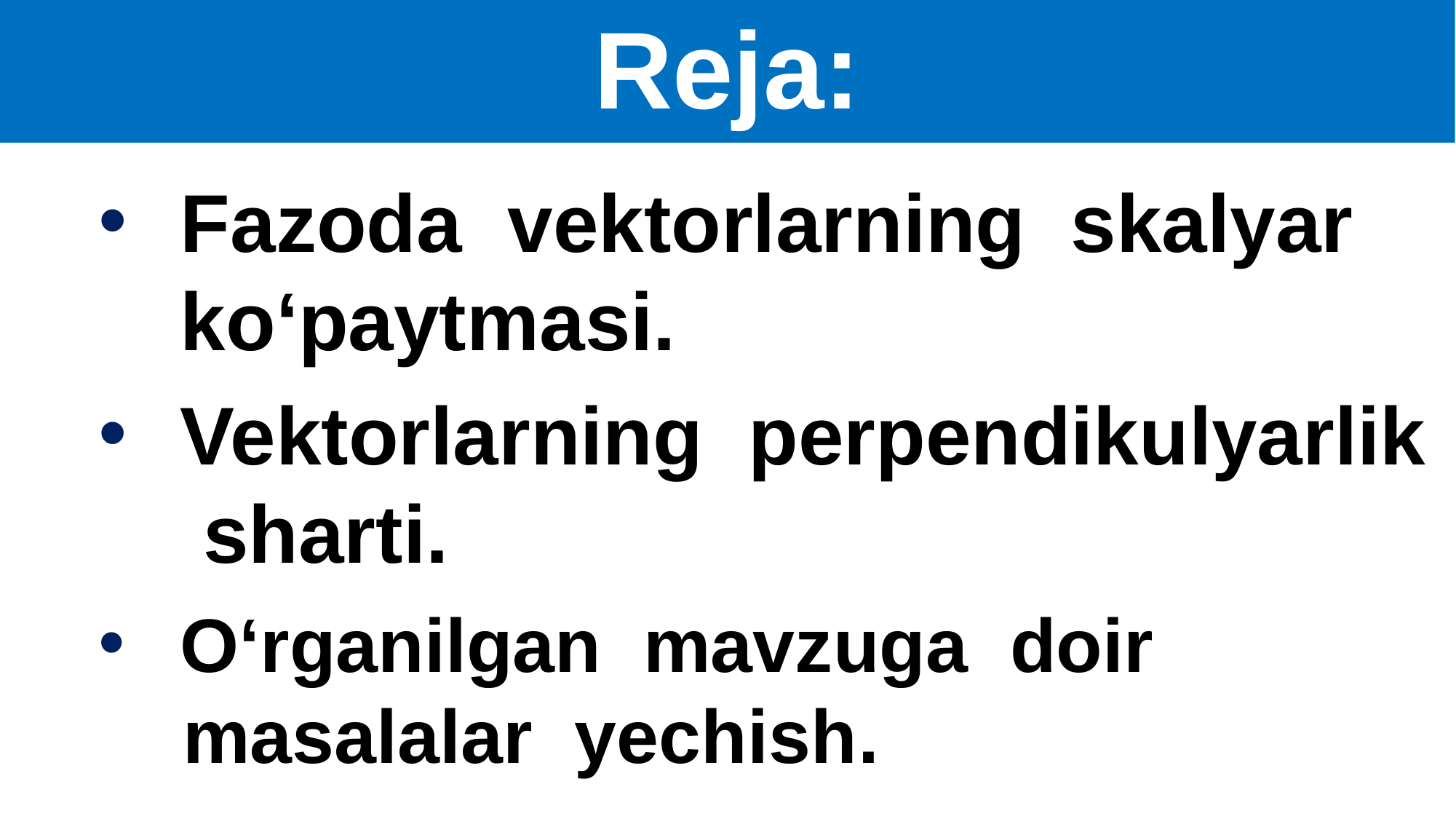

Reja:
Fazoda  vektorlarning  skalyar  ko‘paytmasi.

Vektorlarning  perpendikulyarlik  sharti.
O‘rganilgan  mavzuga  doir
    masalalar  yechish.